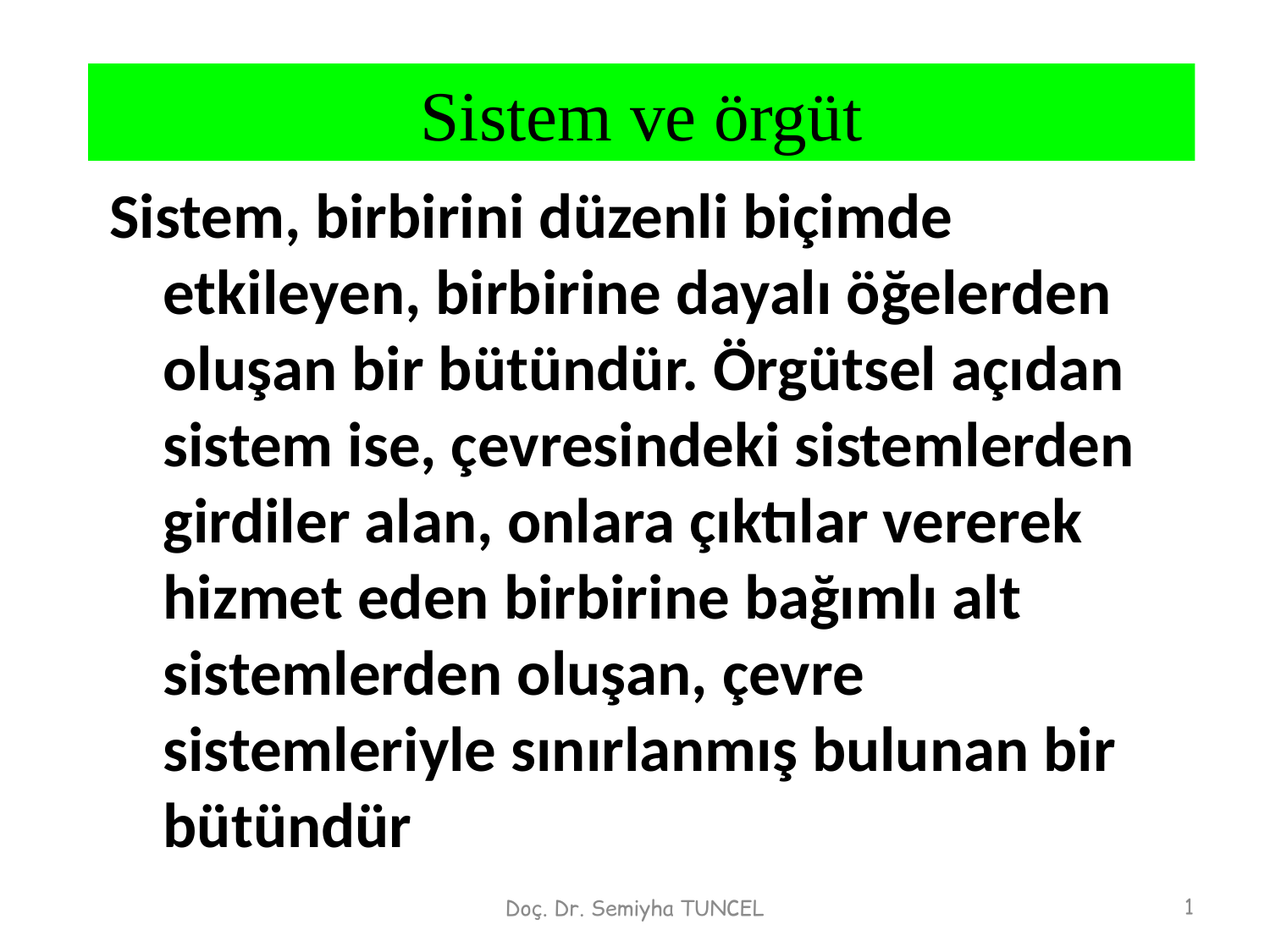

Sistem ve örgüt
Sistem, birbirini düzenli biçimde etkileyen, birbirine dayalı öğelerden oluşan bir bütündür. Örgütsel açıdan sistem ise, çevresindeki sistemlerden girdiler alan, onlara çıktılar vererek hizmet eden birbirine bağımlı alt sistemlerden oluşan, çevre sistemleriyle sınırlanmış bulunan bir bütündür
Doç. Dr. Semiyha TUNCEL
1